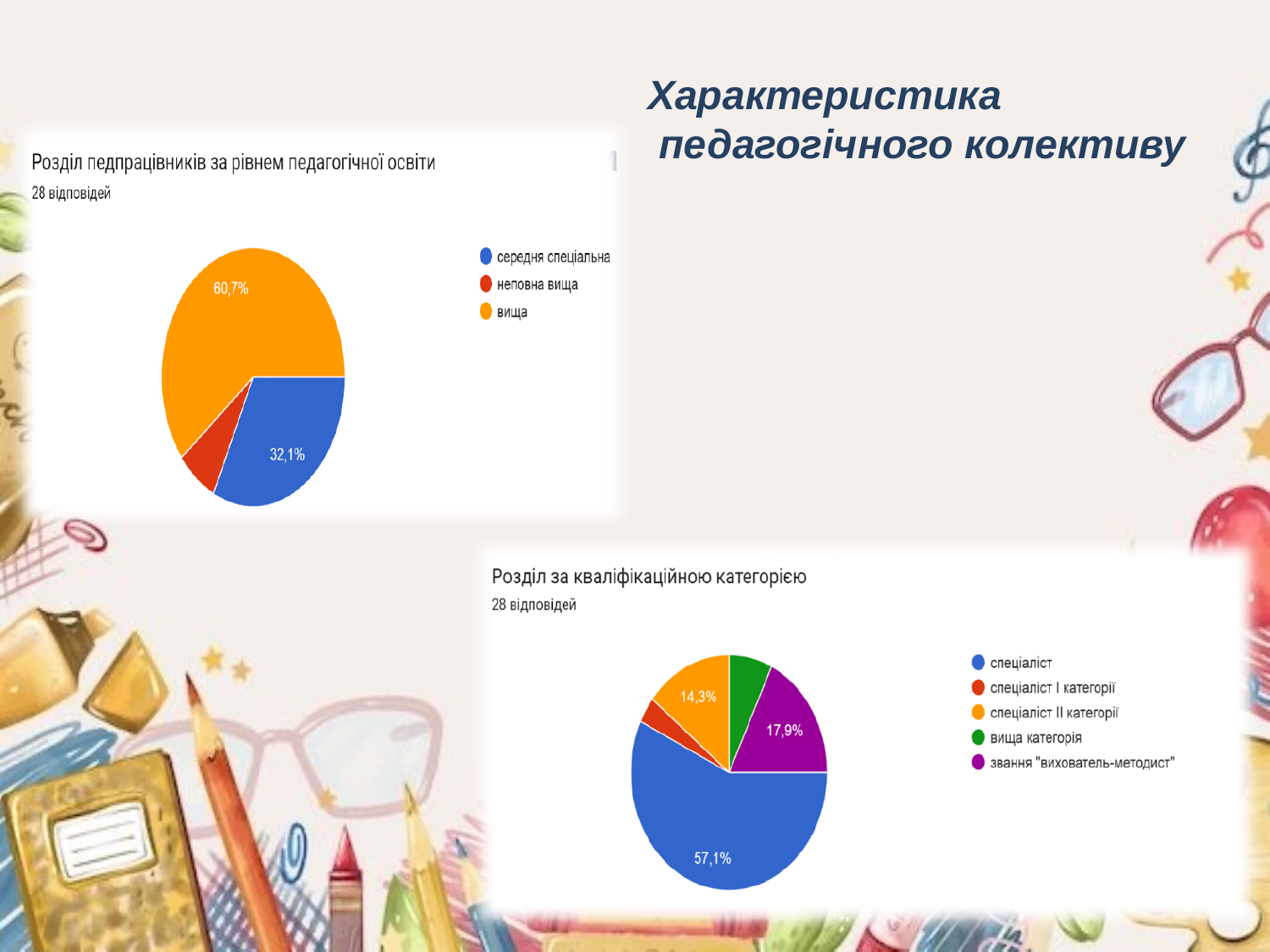

# Характеристика педагогічного колективу

[unsupported chart]

[unsupported chart]

[unsupported chart]